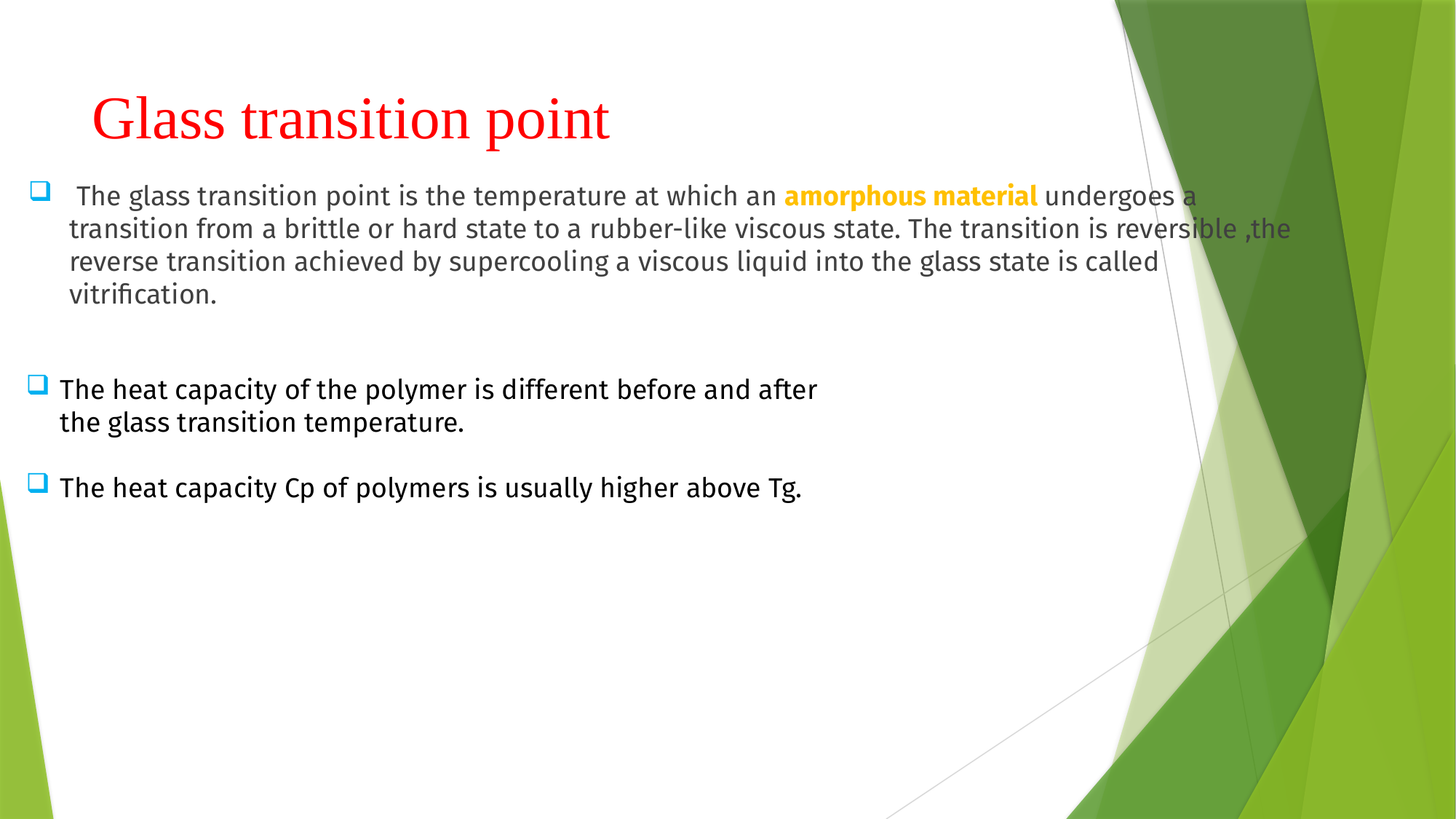

# Glass transition point
 The glass transition point is the temperature at which an amorphous material undergoes a transition from a brittle or hard state to a rubber-like viscous state. The transition is reversible ,the reverse transition achieved by supercooling a viscous liquid into the glass state is called vitrification.
The heat capacity of the polymer is different before and after the glass transition temperature.

The heat capacity Cp of polymers is usually higher above Tg.